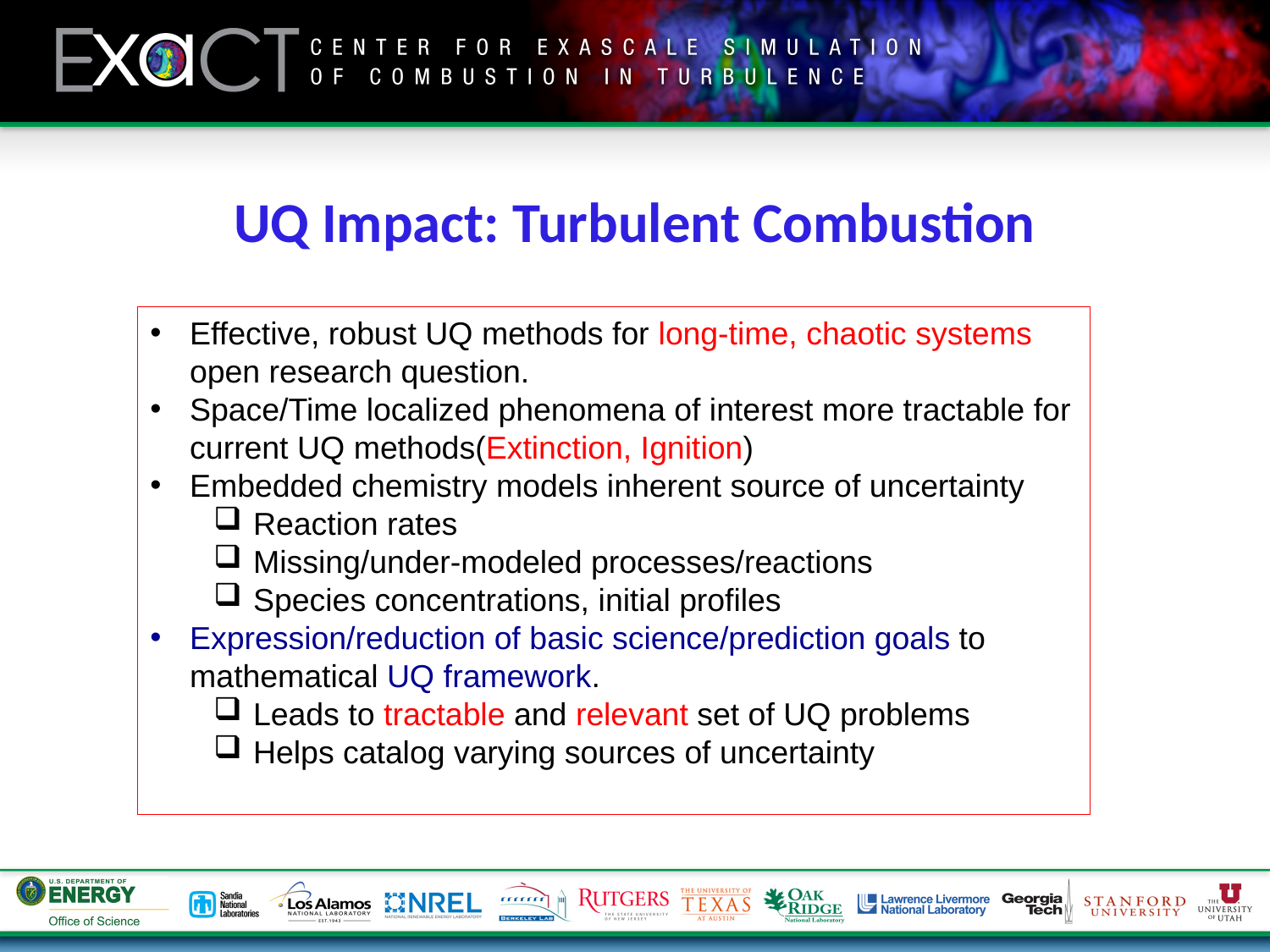

# UQ Impact: Turbulent Combustion
Effective, robust UQ methods for long-time, chaotic systems open research question.
Space/Time localized phenomena of interest more tractable for current UQ methods(Extinction, Ignition)
Embedded chemistry models inherent source of uncertainty
Reaction rates
Missing/under-modeled processes/reactions
Species concentrations, initial profiles
Expression/reduction of basic science/prediction goals to mathematical UQ framework.
Leads to tractable and relevant set of UQ problems
Helps catalog varying sources of uncertainty